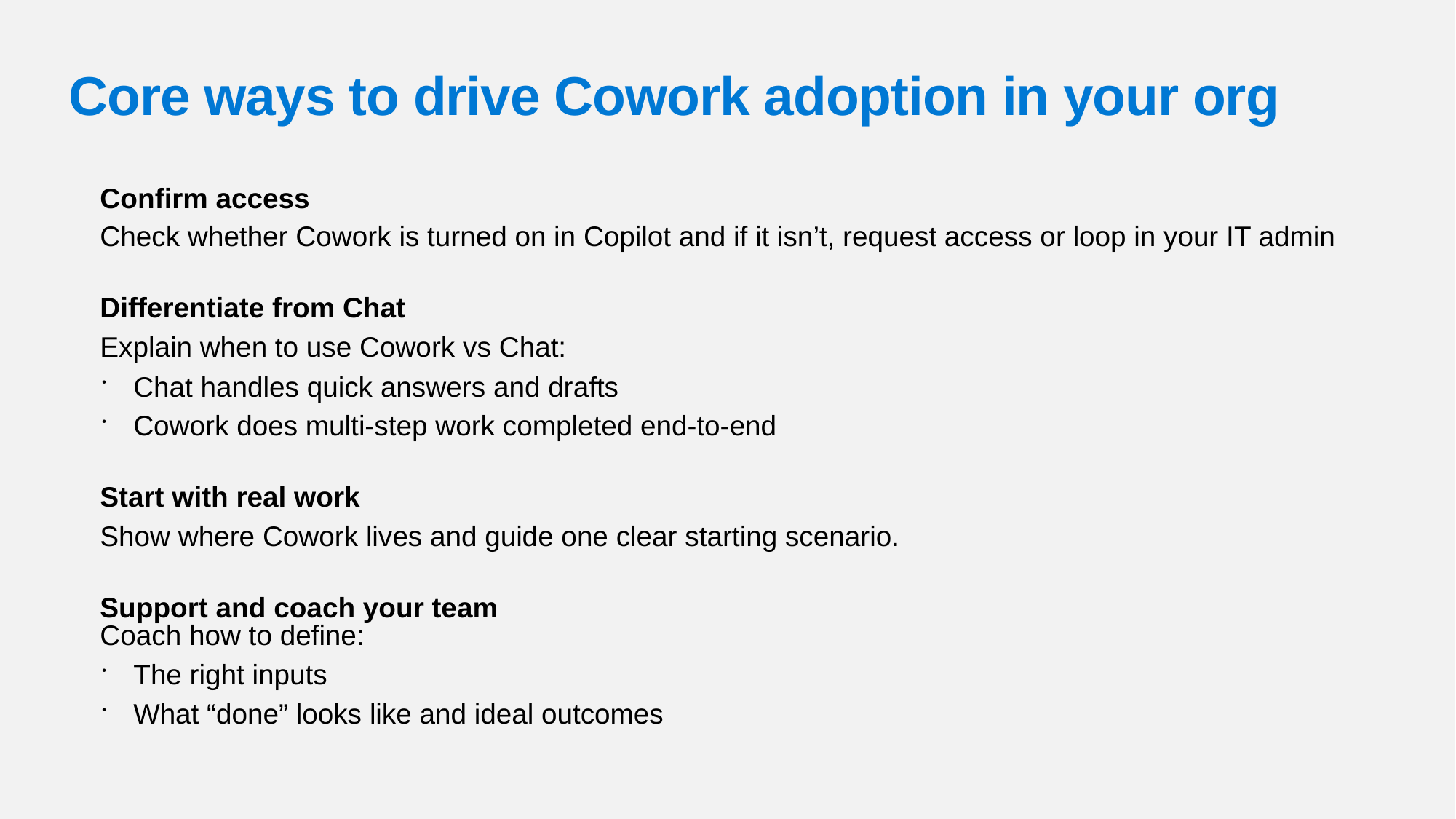

# Core ways to drive Cowork adoption in your org
Confirm access
Check whether Cowork is turned on in Copilot and if it isn’t, request access or loop in your IT admin
Differentiate from Chat
Explain when to use Cowork vs Chat:
Chat handles quick answers and drafts
Cowork does multi-step work completed end-to-end
Start with real work
Show where Cowork lives and guide one clear starting scenario.
Support and coach your team
Coach how to define:
The right inputs
What “done” looks like and ideal outcomes